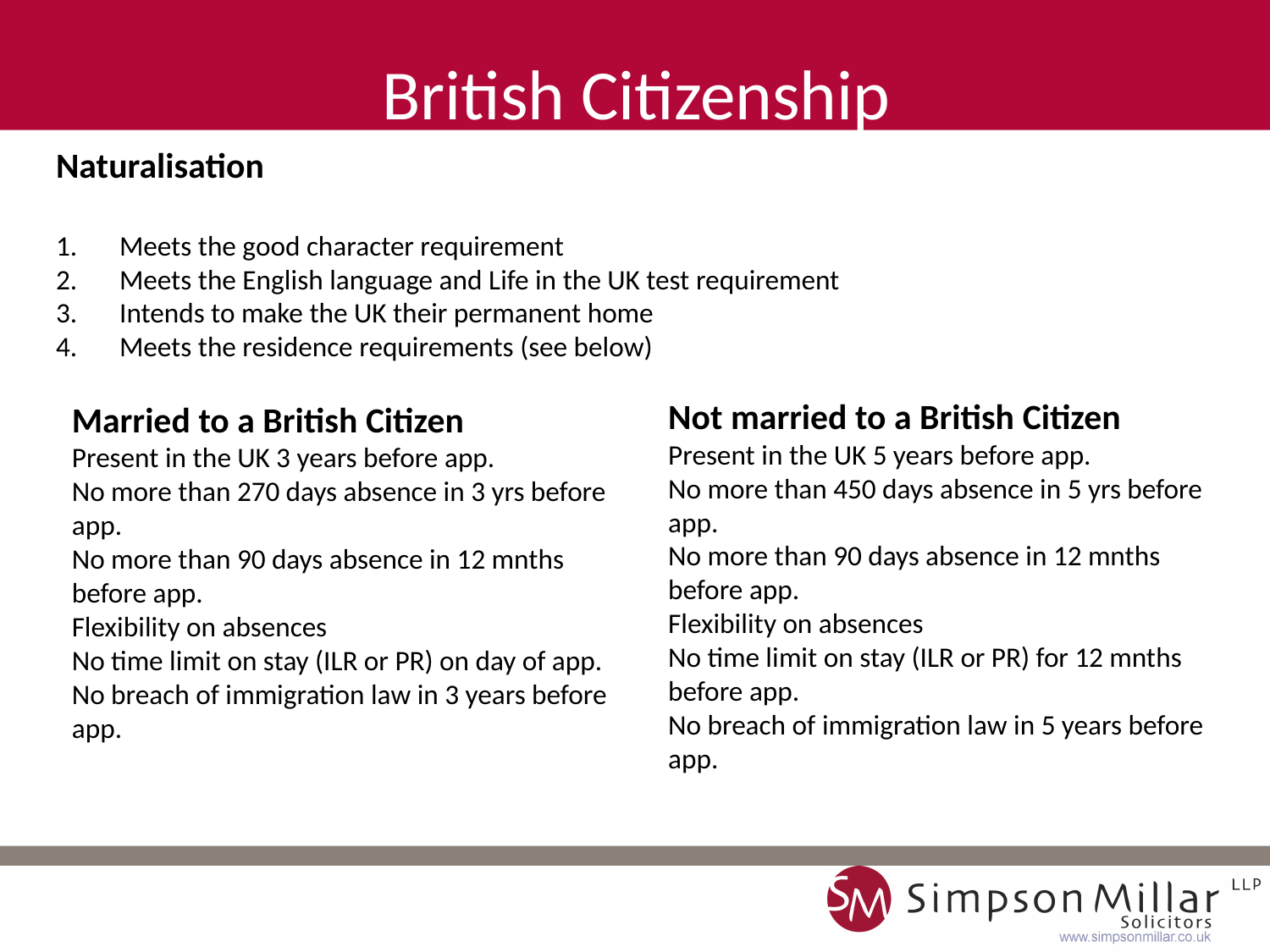

British Citizenship
Naturalisation

Meets the good character requirement
Meets the English language and Life in the UK test requirement
Intends to make the UK their permanent home
Meets the residence requirements (see below)

Not married to a British Citizen
Present in the UK 5 years before app.
No more than 450 days absence in 5 yrs before app.
No more than 90 days absence in 12 mnths before app.
Flexibility on absences
No time limit on stay (ILR or PR) for 12 mnths before app.
No breach of immigration law in 5 years before app.

Married to a British Citizen
Present in the UK 3 years before app.
No more than 270 days absence in 3 yrs before app.
No more than 90 days absence in 12 mnths before app.
Flexibility on absences
No time limit on stay (ILR or PR) on day of app.
No breach of immigration law in 3 years before app.